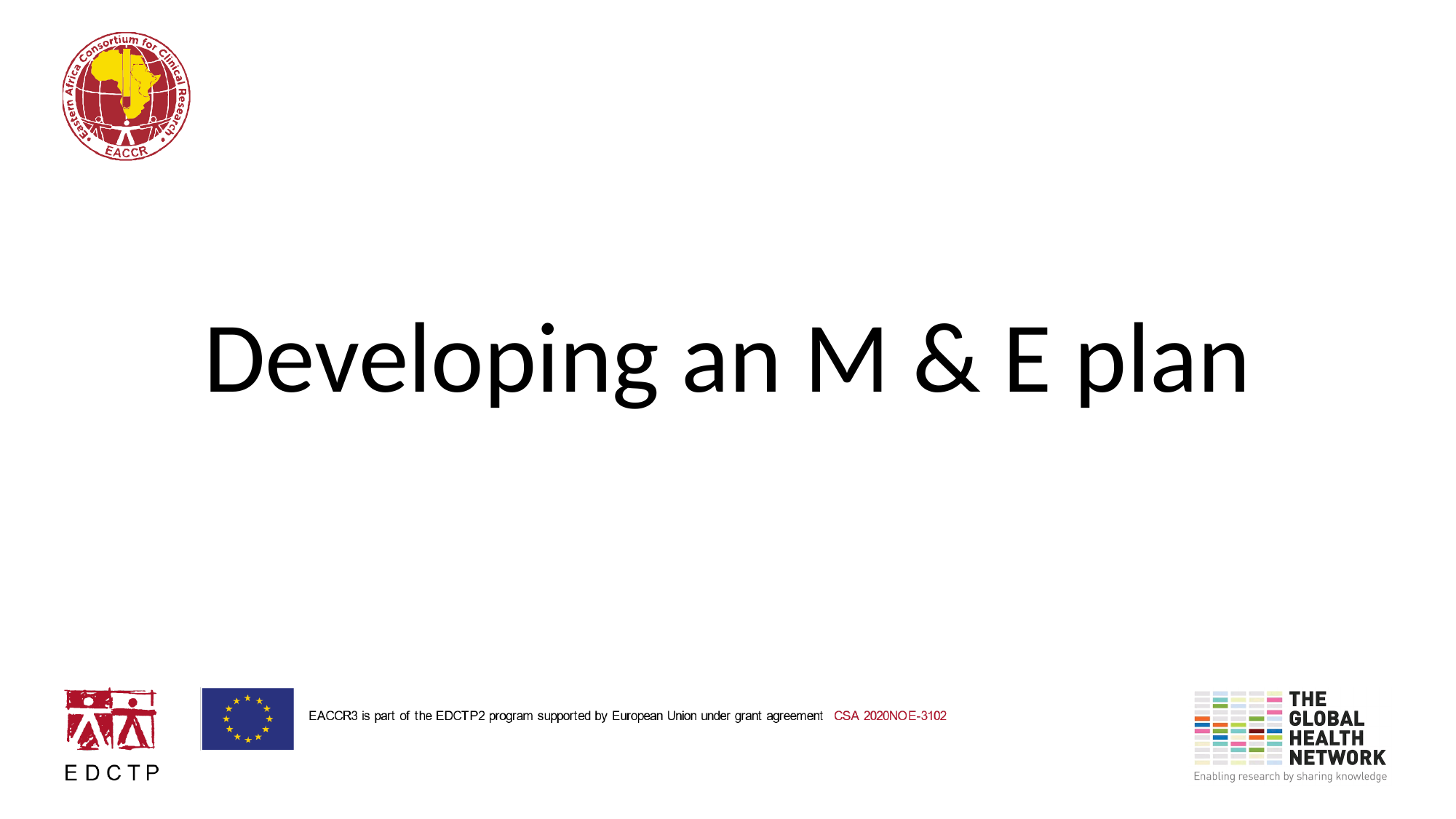

# Developing an M & E plan